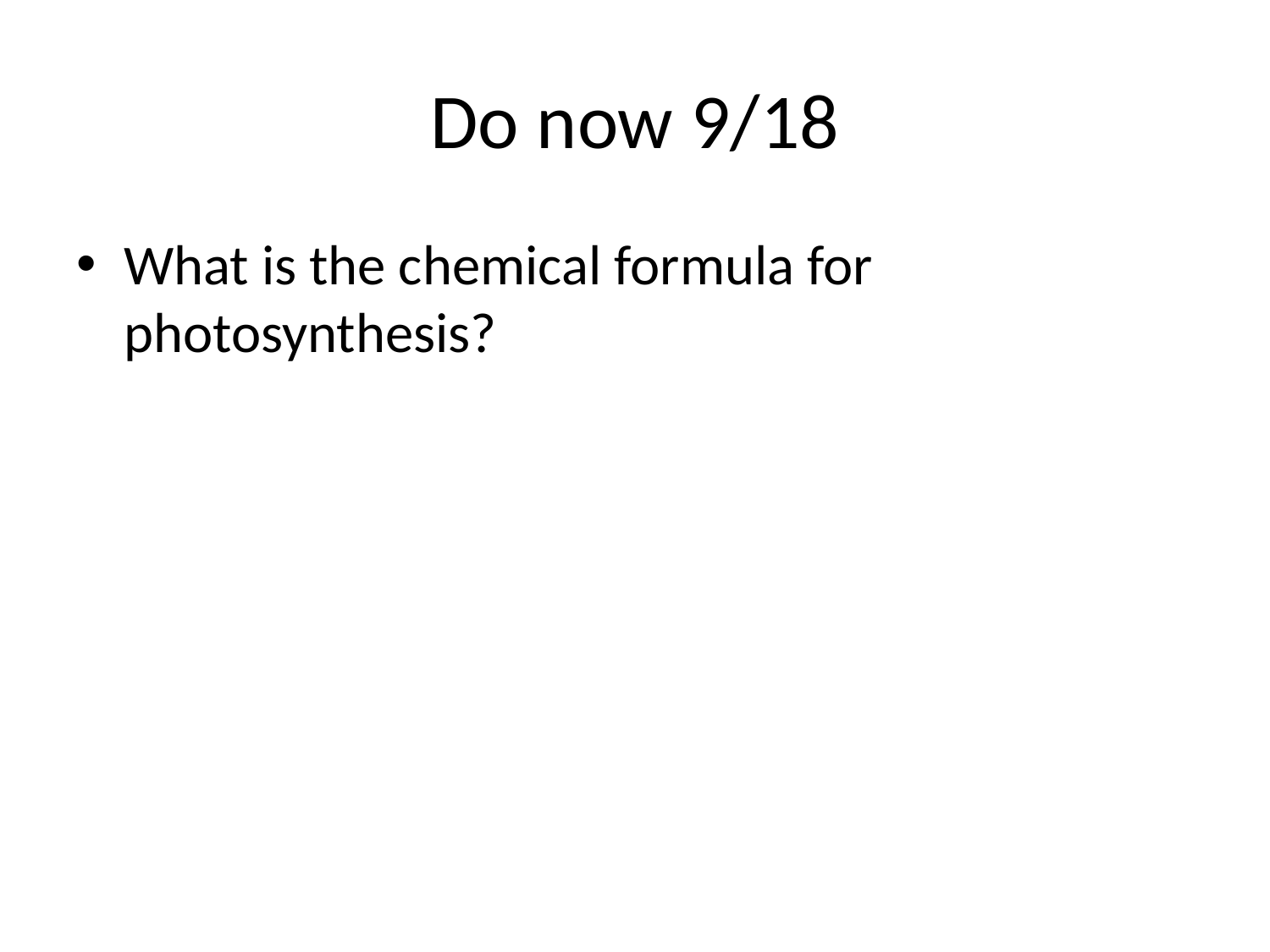

# Do now 9/18
What is the chemical formula for photosynthesis?